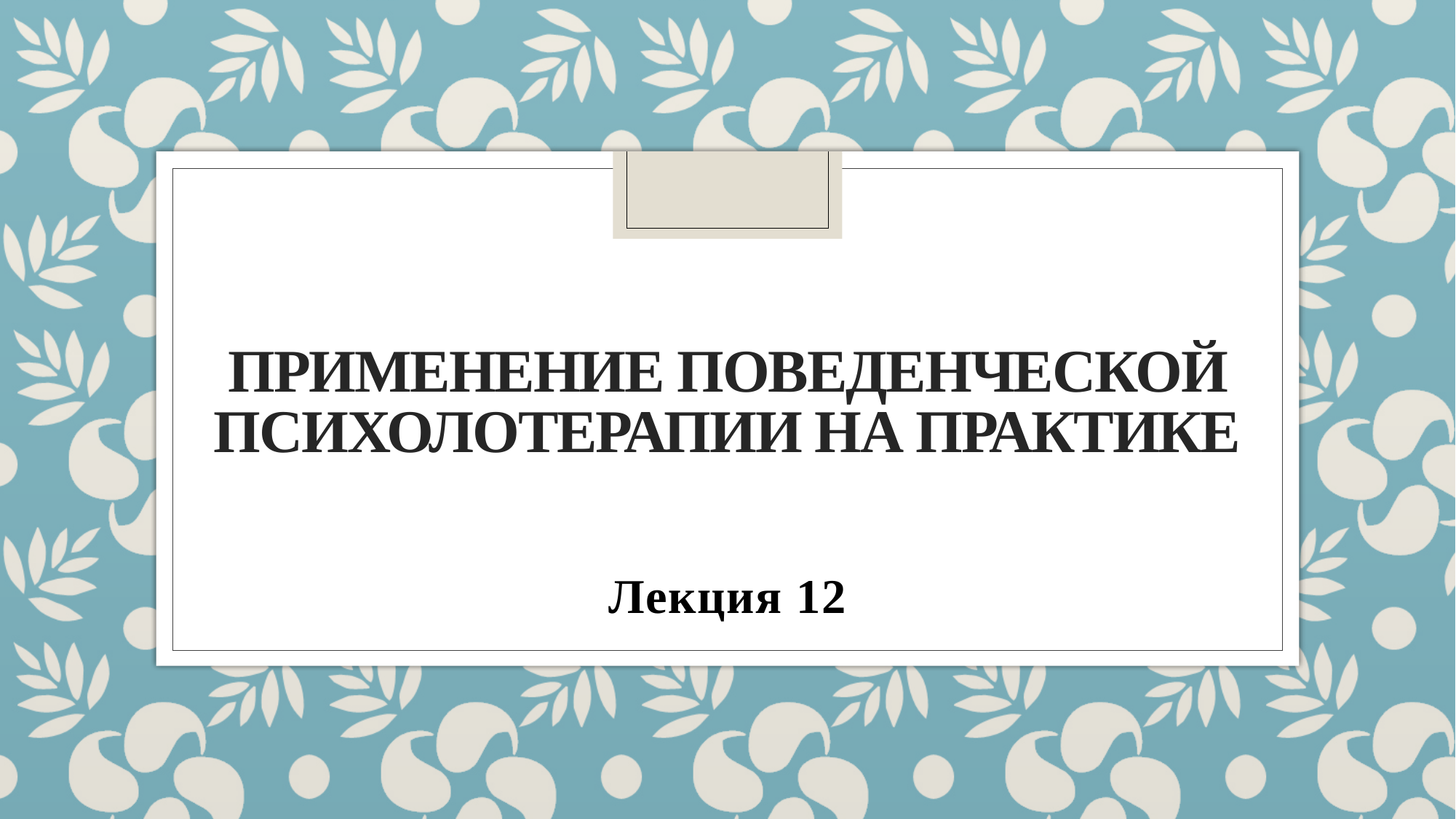

# применение поведенческой психолотерапии на практике
Лекция 12